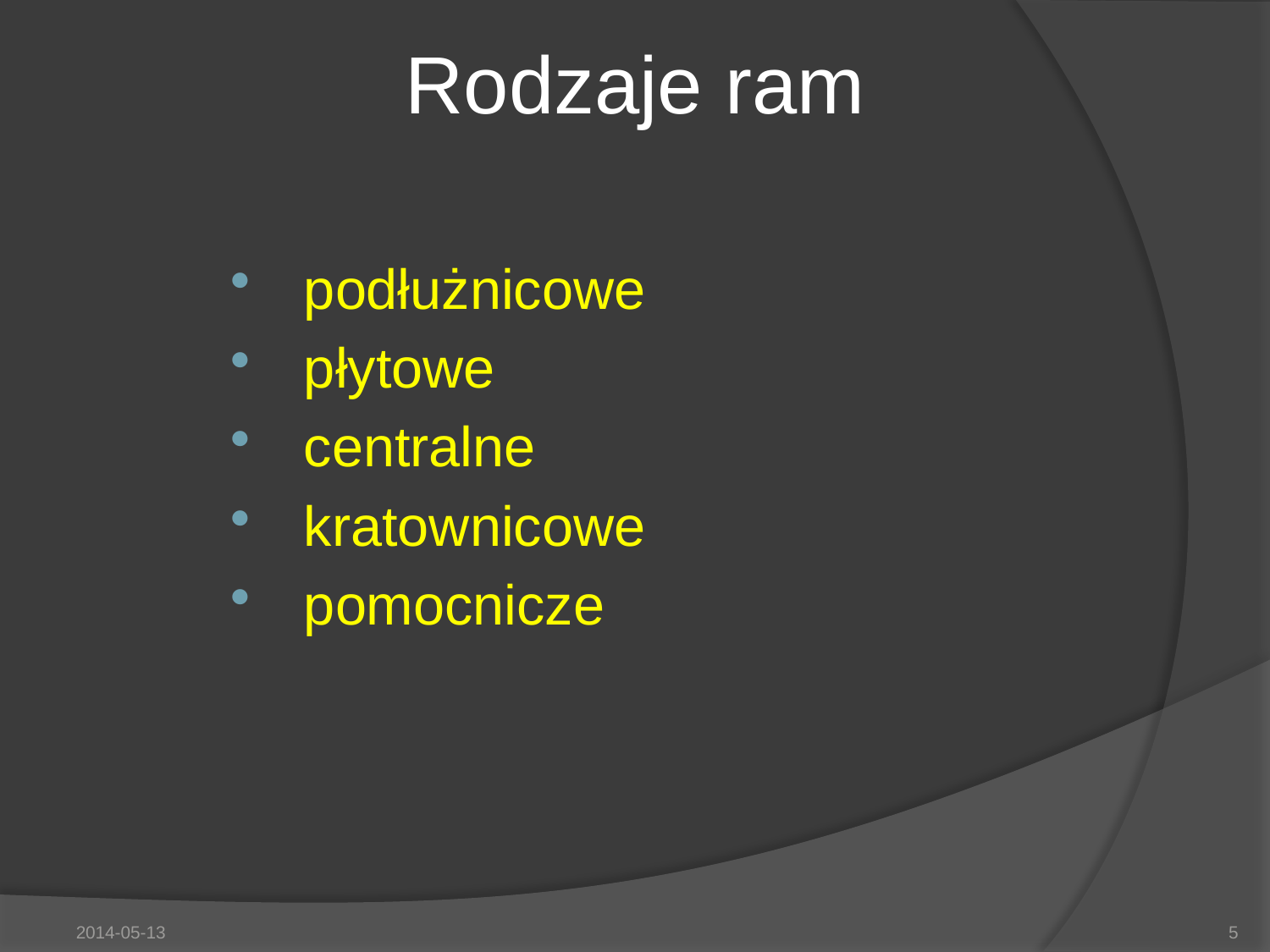

# Rodzaje ram
podłużnicowe
płytowe
centralne
kratownicowe
pomocnicze
2014-05-13
5